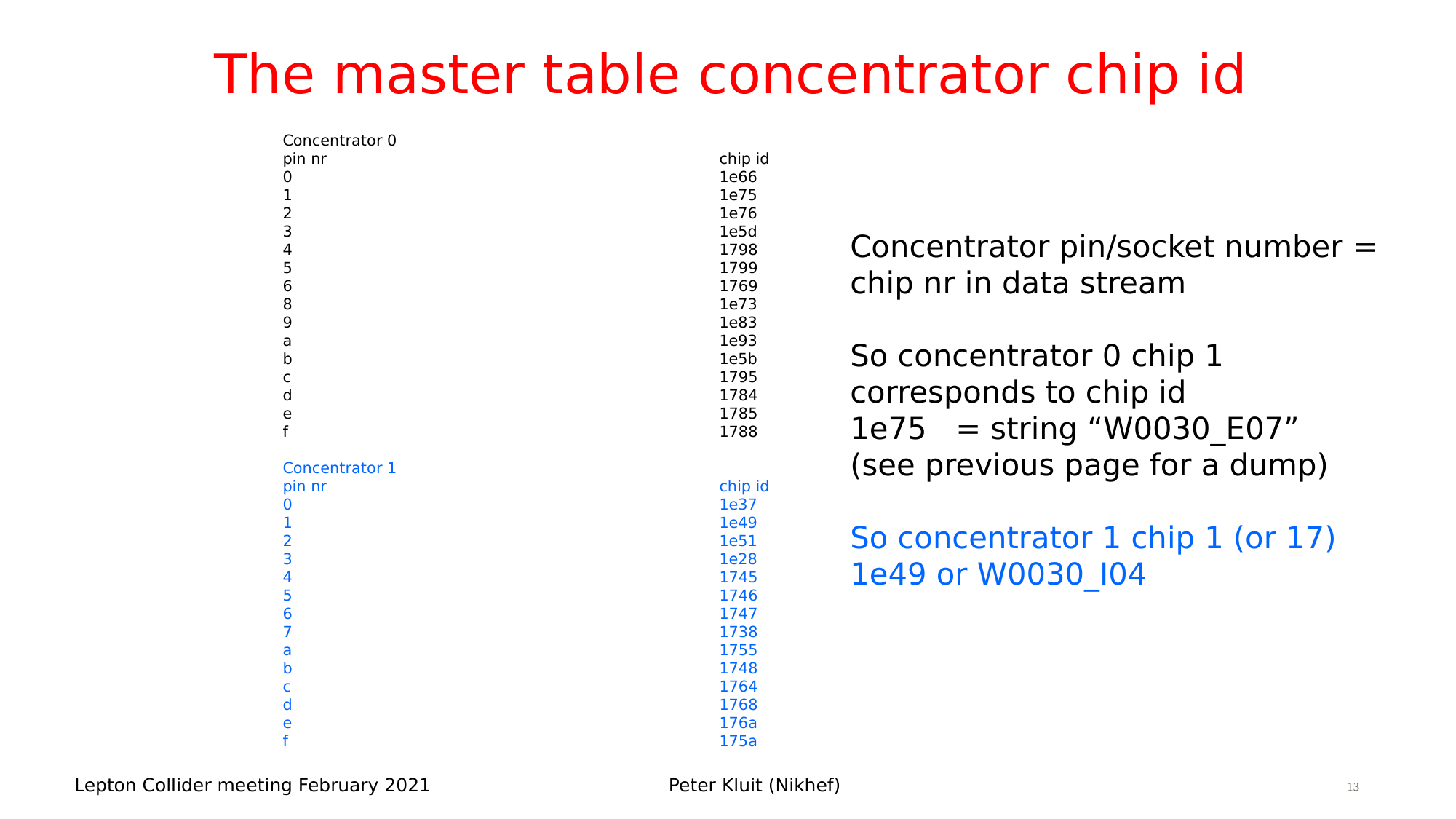

# The master table concentrator chip id
Concentrator 0
pin nr				chip id
0				1e66
1				1e75
2				1e76
3				1e5d
4				1798
5				1799
6				1769
8				1e73
9				1e83
a				1e93
b				1e5b
c				1795
d				1784
e				1785
f				1788

Concentrator 1
pin nr				chip id
0				1e37
1				1e49
2				1e51
3				1e28
4				1745
5				1746
6				1747
7				1738
a				1755
b				1748
c				1764
d				1768
e				176a
f				175a
Concentrator pin/socket number =
chip nr in data stream

So concentrator 0 chip 1
corresponds to chip id
1e75   = string “W0030_E07”
(see previous page for a dump)

So concentrator 1 chip 1 (or 17)
1e49 or W0030_I04